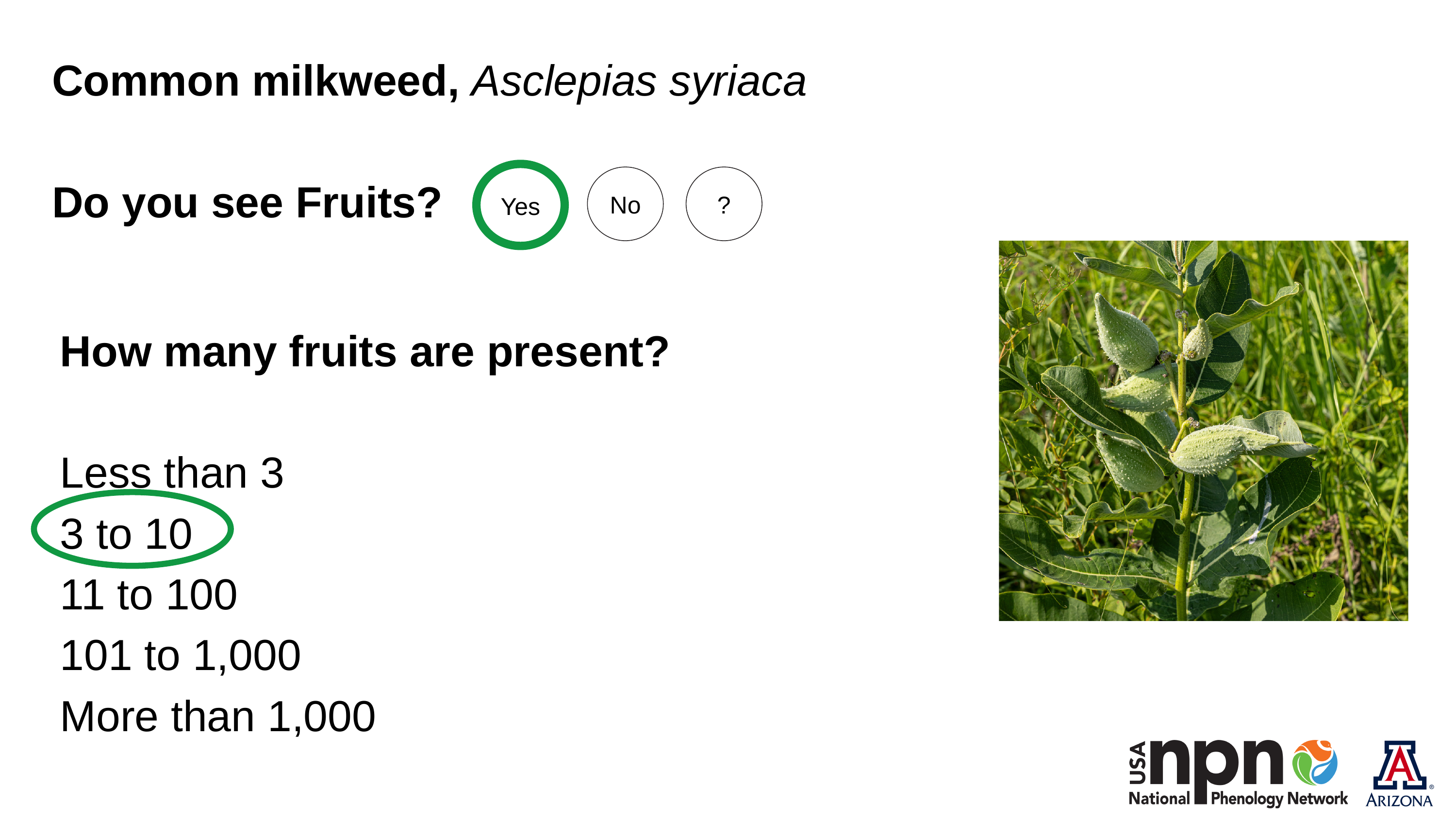

Common milkweed, Asclepias syriaca

Do you see Fruits?

Yes

No

?

How many fruits are present?

Less than 3
3 to 10
11 to 100
101 to 1,000
More than 1,000